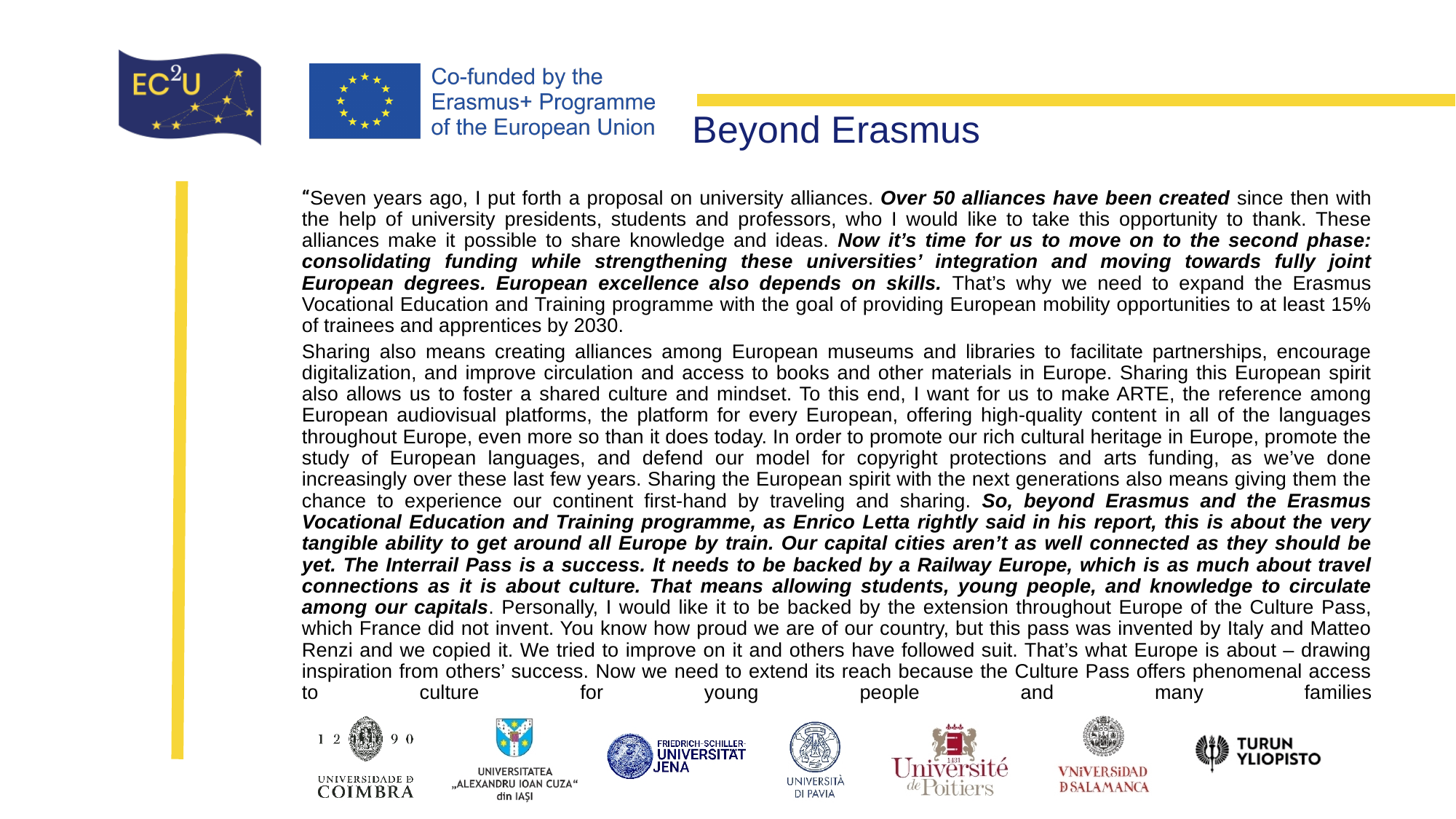

# Beyond Erasmus

“Seven years ago, I put forth a proposal on university alliances. Over 50 alliances have been created since then with the help of university presidents, students and professors, who I would like to take this opportunity to thank. These alliances make it possible to share knowledge and ideas. Now it’s time for us to move on to the second phase: consolidating funding while strengthening these universities’ integration and moving towards fully joint European degrees. European excellence also depends on skills. That’s why we need to expand the Erasmus Vocational Education and Training programme with the goal of providing European mobility opportunities to at least 15% of trainees and apprentices by 2030.
Sharing also means creating alliances among European museums and libraries to facilitate partnerships, encourage digitalization, and improve circulation and access to books and other materials in Europe. Sharing this European spirit also allows us to foster a shared culture and mindset. To this end, I want for us to make ARTE, the reference among European audiovisual platforms, the platform for every European, offering high-quality content in all of the languages throughout Europe, even more so than it does today. In order to promote our rich cultural heritage in Europe, promote the study of European languages, and defend our model for copyright protections and arts funding, as we’ve done increasingly over these last few years. Sharing the European spirit with the next generations also means giving them the chance to experience our continent first-hand by traveling and sharing. So, beyond Erasmus and the Erasmus Vocational Education and Training programme, as Enrico Letta rightly said in his report, this is about the very tangible ability to get around all Europe by train. Our capital cities aren’t as well connected as they should be yet. The Interrail Pass is a success. It needs to be backed by a Railway Europe, which is as much about travel connections as it is about culture. That means allowing students, young people, and knowledge to circulate among our capitals. Personally, I would like it to be backed by the extension throughout Europe of the Culture Pass, which France did not invent. You know how proud we are of our country, but this pass was invented by Italy and Matteo Renzi and we copied it. We tried to improve on it and others have followed suit. That’s what Europe is about – drawing inspiration from others’ success. Now we need to extend its reach because the Culture Pass offers phenomenal access to culture for young people and many families